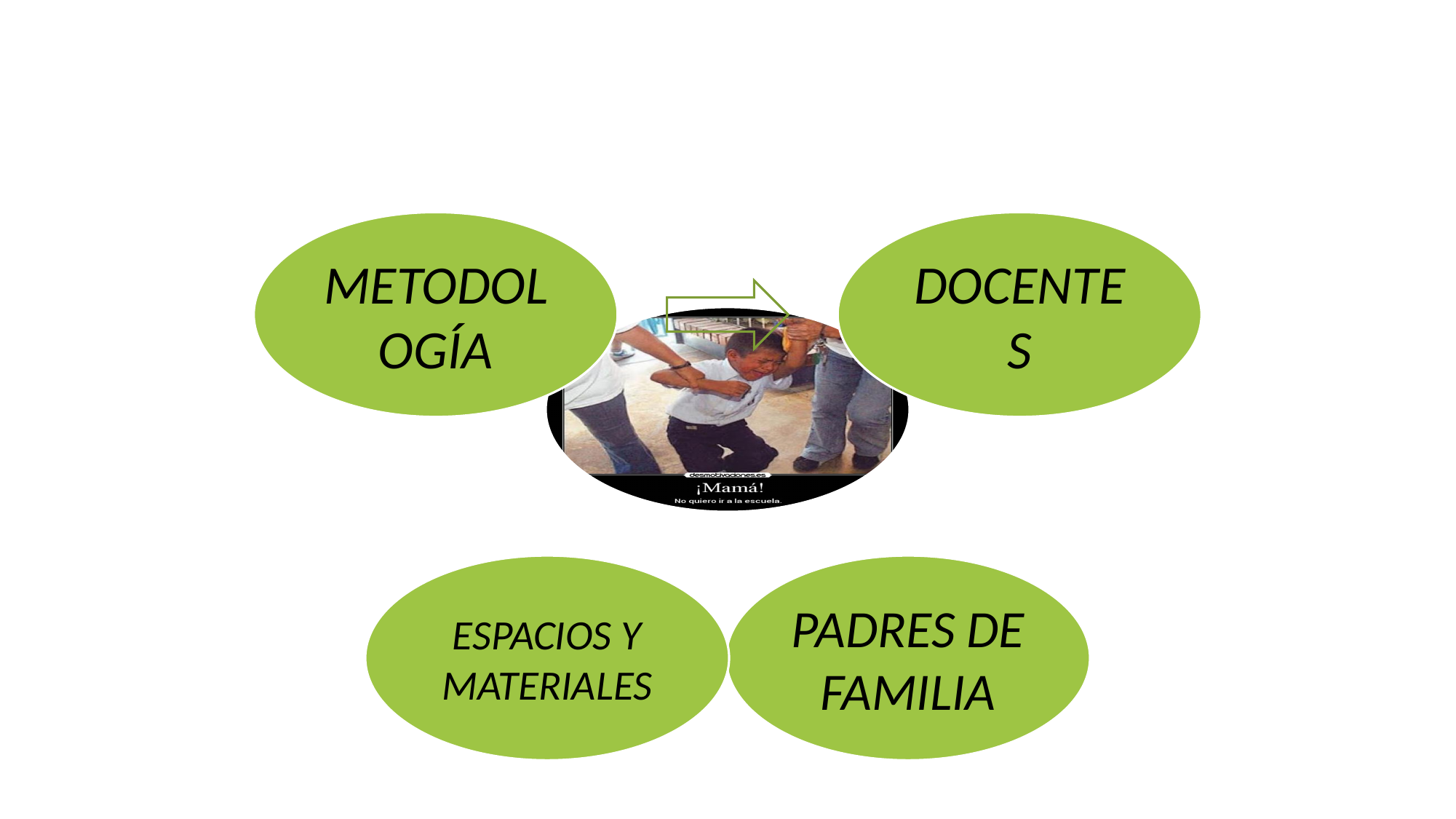

DOCENTES
PADRES DE FAMILIA
ESPACIOS Y MATERIALES
METODOLOGÍA